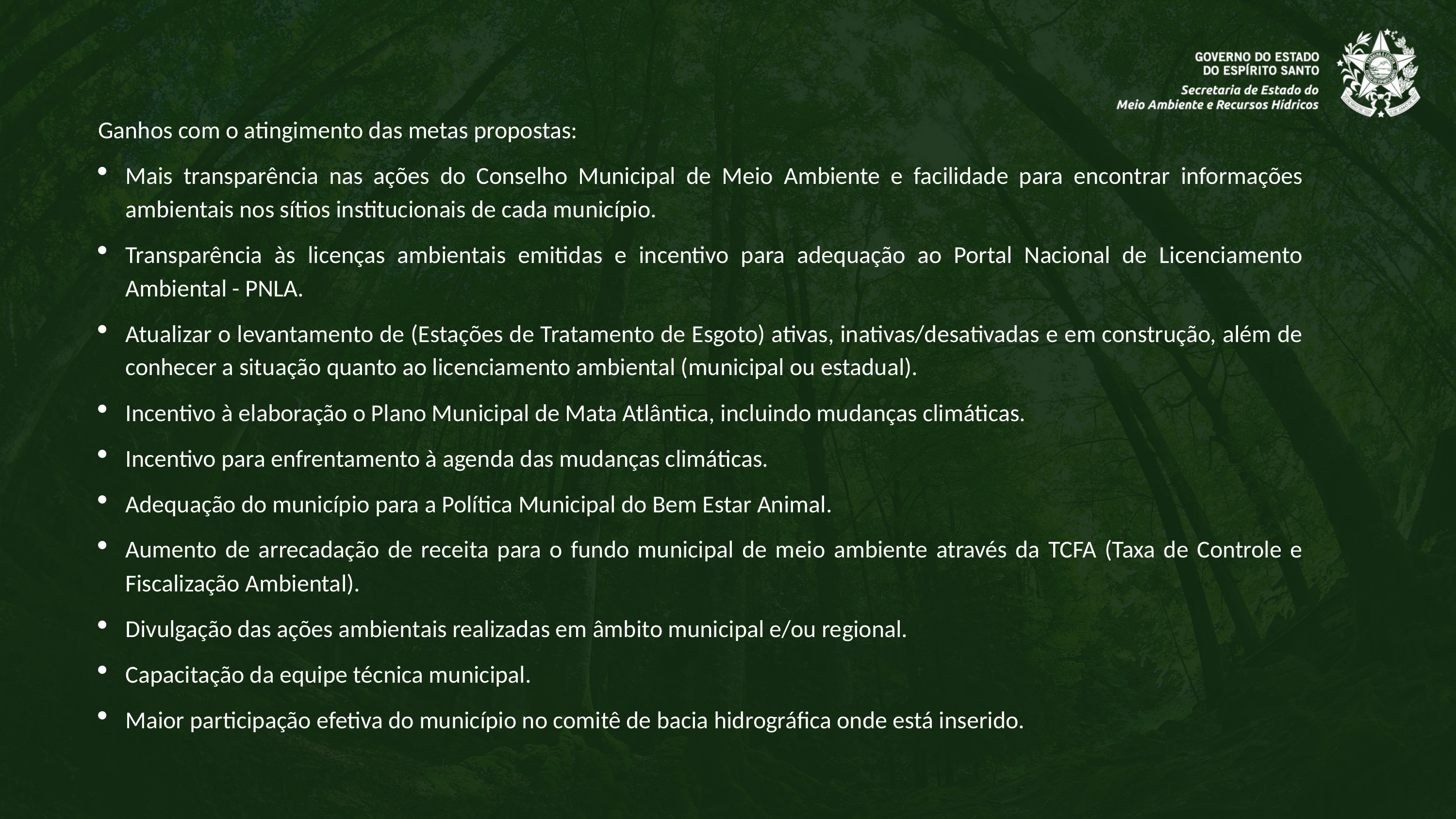

Ganhos com o atingimento das metas propostas:
Mais transparência nas ações do Conselho Municipal de Meio Ambiente e facilidade para encontrar informações ambientais nos sítios institucionais de cada município.
Transparência às licenças ambientais emitidas e incentivo para adequação ao Portal Nacional de Licenciamento Ambiental - PNLA.
Atualizar o levantamento de (Estações de Tratamento de Esgoto) ativas, inativas/desativadas e em construção, além de conhecer a situação quanto ao licenciamento ambiental (municipal ou estadual).
Incentivo à elaboração o Plano Municipal de Mata Atlântica, incluindo mudanças climáticas.
Incentivo para enfrentamento à agenda das mudanças climáticas.
Adequação do município para a Política Municipal do Bem Estar Animal.
Aumento de arrecadação de receita para o fundo municipal de meio ambiente através da TCFA (Taxa de Controle e Fiscalização Ambiental).
Divulgação das ações ambientais realizadas em âmbito municipal e/ou regional.
Capacitação da equipe técnica municipal.
Maior participação efetiva do município no comitê de bacia hidrográfica onde está inserido.